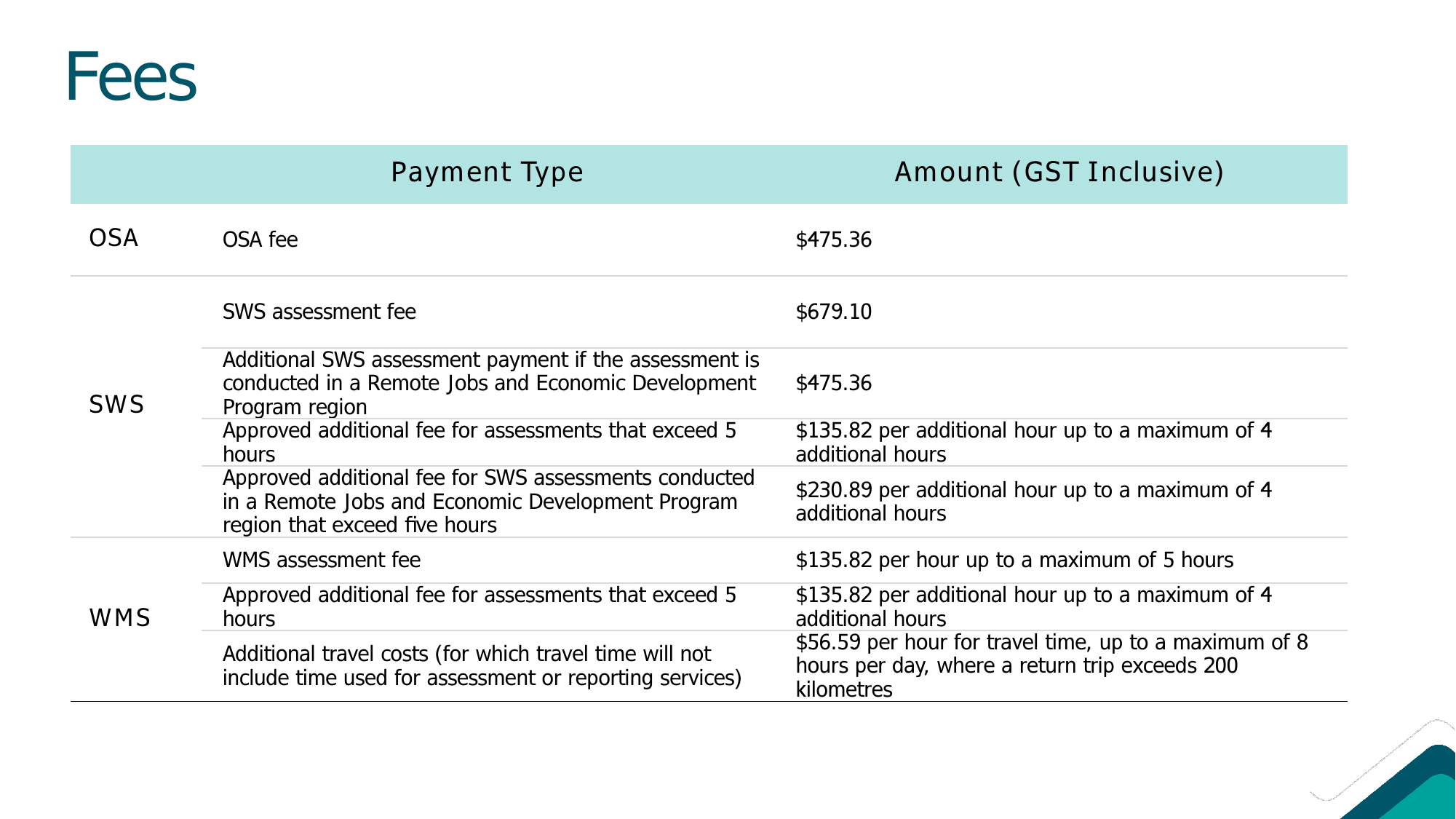

# Fees
|  | Payment Type | Amount (GST Inclusive) |
| --- | --- | --- |
| OSA | OSA fee | $475.36 |
| SWS | SWS assessment fee | $679.10 |
|  | Additional SWS assessment payment if the assessment is conducted in a Remote Jobs and Economic Development Program region | $475.36 |
|  | Approved additional fee for assessments that exceed 5 hours | $135.82 per additional hour up to a maximum of 4 additional hours |
|  | Approved additional fee for SWS assessments conducted in a Remote Jobs and Economic Development Program region that exceed five hours | $230.89 per additional hour up to a maximum of 4 additional hours |
| WMS | WMS assessment fee | $135.82 per hour up to a maximum of 5 hours |
|  | Approved additional fee for assessments that exceed 5 hours | $135.82 per additional hour up to a maximum of 4 additional hours |
|  | Additional travel costs (for which travel time will not include time used for assessment or reporting services) | $56.59 per hour for travel time, up to a maximum of 8 hours per day, where a return trip exceeds 200 kilometres |